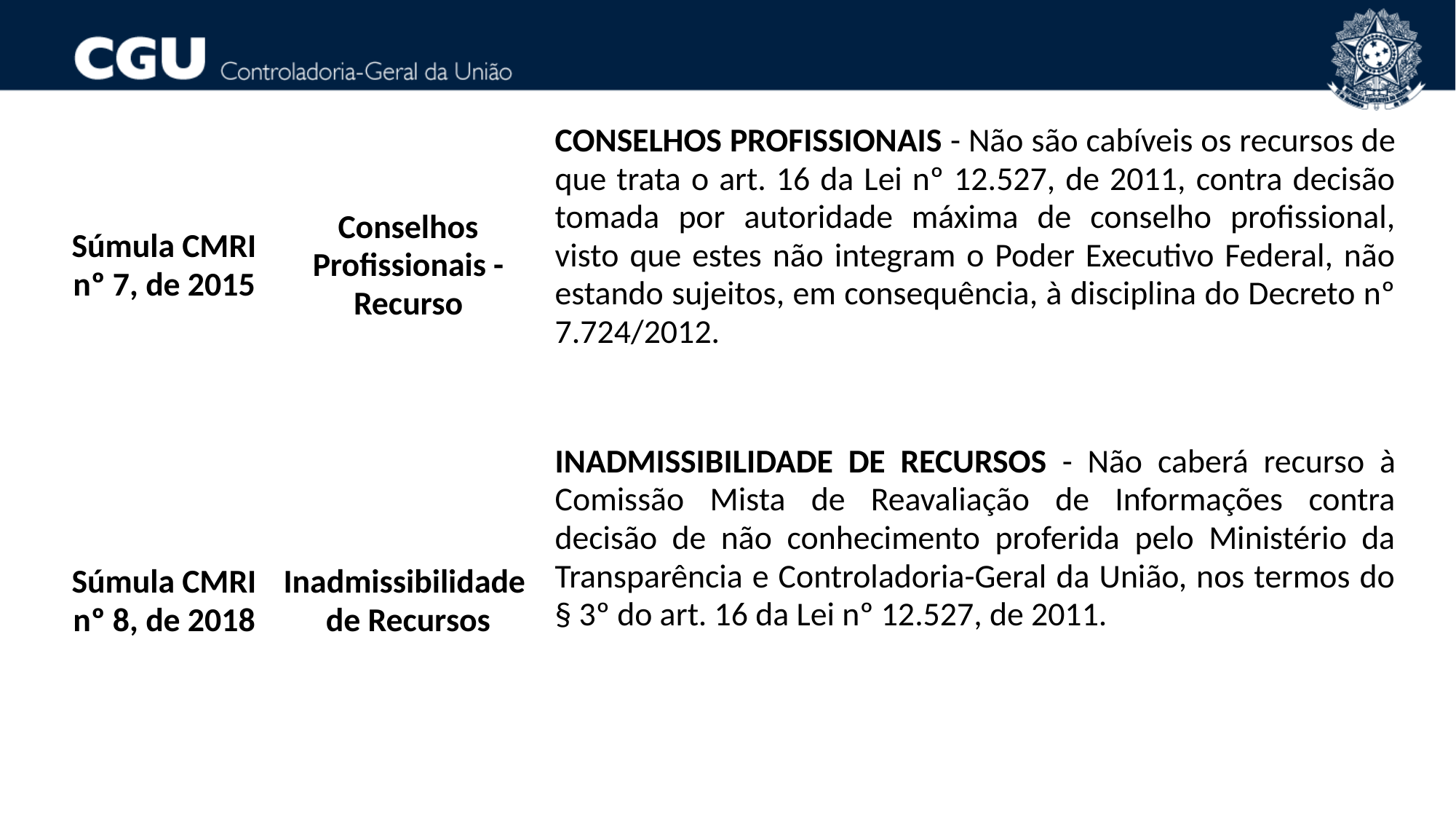

| Súmula CMRI nº 7, de 2015 | Conselhos Profissionais - Recurso | CONSELHOS PROFISSIONAIS - Não são cabíveis os recursos de que trata o art. 16 da Lei nº 12.527, de 2011, contra decisão tomada por autoridade máxima de conselho profissional, visto que estes não integram o Poder Executivo Federal, não estando sujeitos, em consequência, à disciplina do Decreto nº 7.724/2012. |
| --- | --- | --- |
| Súmula CMRI nº 8, de 2018 | Inadmissibilidade de Recursos | INADMISSIBILIDADE DE RECURSOS - Não caberá recurso à Comissão Mista de Reavaliação de Informações contra decisão de não conhecimento proferida pelo Ministério da Transparência e Controladoria-Geral da União, nos termos do § 3º do art. 16 da Lei nº 12.527, de 2011. |